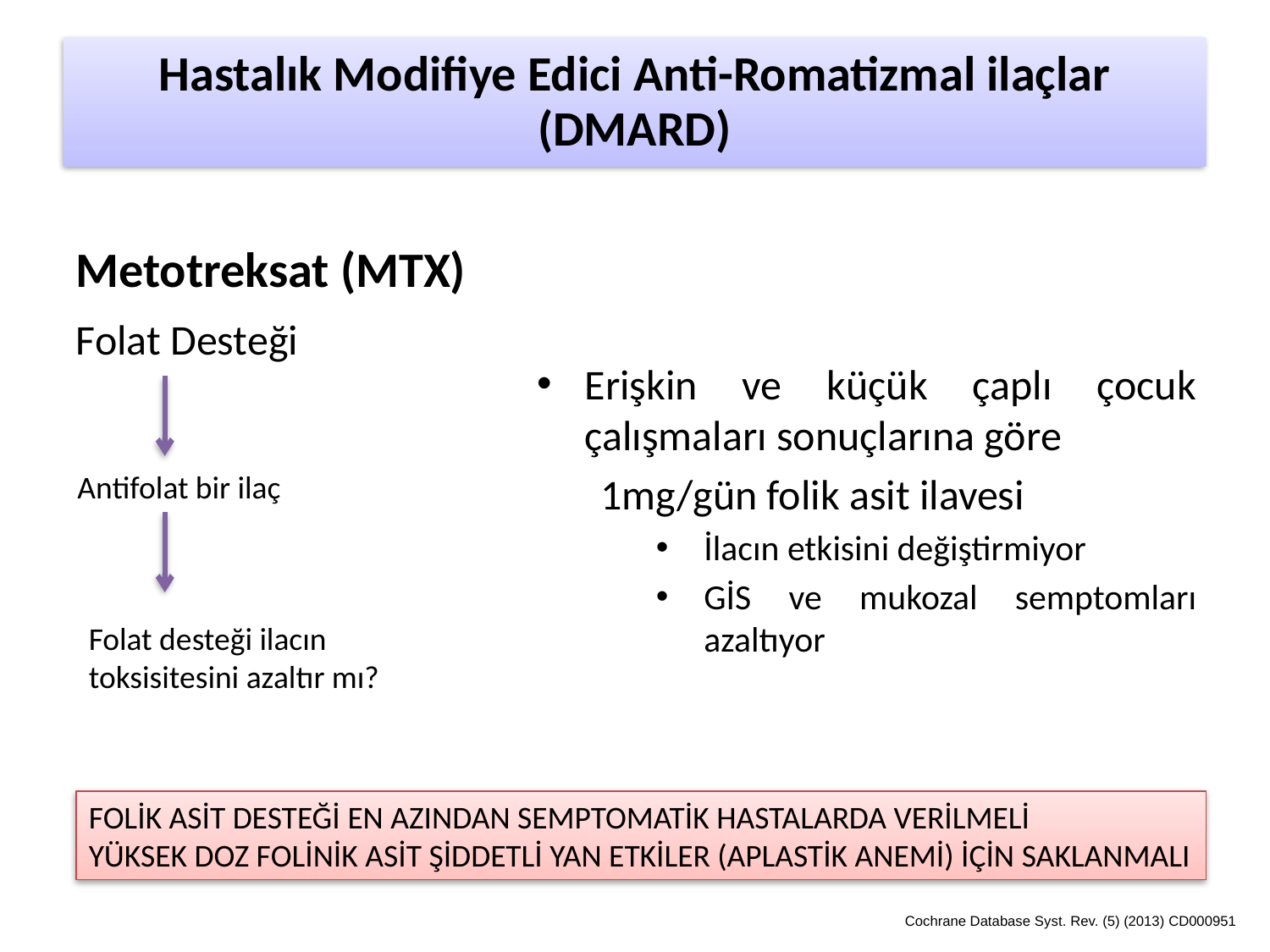

Hastalık Modifiye Edici Anti-Romatizmal ilaçlar (DMARD)
Metotreksat (MTX)
Folat Desteği
Erişkin ve küçük çaplı çocuk çalışmaları sonuçlarına göre
1mg/gün folik asit ilavesi
İlacın etkisini değiştirmiyor
GİS ve mukozal semptomları azaltıyor

Antifolat bir ilaç

Folat desteği ilacın toksisitesini azaltır mı?
FOLİK ASİT DESTEĞİ EN AZINDAN SEMPTOMATİK HASTALARDA VERİLMELİ
YÜKSEK DOZ FOLİNİK ASİT ŞİDDETLİ YAN ETKİLER (APLASTİK ANEMİ) İÇİN SAKLANMALI
Cochrane Database Syst. Rev. (5) (2013) CD000951